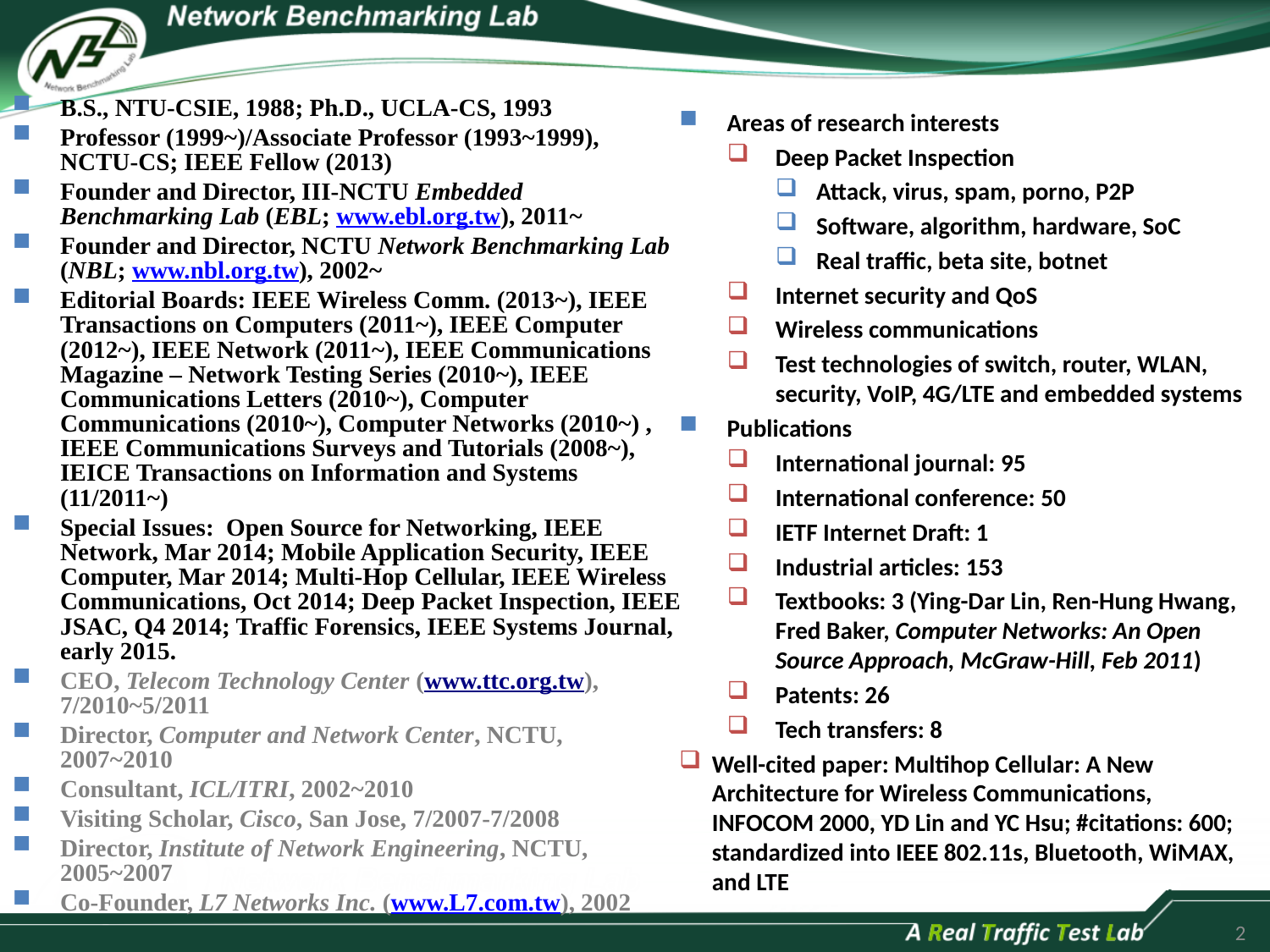

B.S., NTU-CSIE, 1988; Ph.D., UCLA-CS, 1993
Professor (1999~)/Associate Professor (1993~1999), NCTU-CS; IEEE Fellow (2013)
Founder and Director, III-NCTU Embedded Benchmarking Lab (EBL; www.ebl.org.tw), 2011~
Founder and Director, NCTU Network Benchmarking Lab (NBL; www.nbl.org.tw), 2002~
Editorial Boards: IEEE Wireless Comm. (2013~), IEEE Transactions on Computers (2011~), IEEE Computer (2012~), IEEE Network (2011~), IEEE Communications Magazine – Network Testing Series (2010~), IEEE Communications Letters (2010~), Computer Communications (2010~), Computer Networks (2010~) , IEEE Communications Surveys and Tutorials (2008~), IEICE Transactions on Information and Systems (11/2011~)
Special Issues:  Open Source for Networking, IEEE Network, Mar 2014; Mobile Application Security, IEEE Computer, Mar 2014; Multi-Hop Cellular, IEEE Wireless Communications, Oct 2014; Deep Packet Inspection, IEEE JSAC, Q4 2014; Traffic Forensics, IEEE Systems Journal, early 2015.
CEO, Telecom Technology Center (www.ttc.org.tw), 7/2010~5/2011
Director, Computer and Network Center, NCTU, 2007~2010
Consultant, ICL/ITRI, 2002~2010
Visiting Scholar, Cisco, San Jose, 7/2007-7/2008
Director, Institute of Network Engineering, NCTU, 2005~2007
Co-Founder, L7 Networks Inc. (www.L7.com.tw), 2002
Areas of research interests
Deep Packet Inspection
Attack, virus, spam, porno, P2P
Software, algorithm, hardware, SoC
Real traffic, beta site, botnet
Internet security and QoS
Wireless communications
Test technologies of switch, router, WLAN, security, VoIP, 4G/LTE and embedded systems
Publications
International journal: 95
International conference: 50
IETF Internet Draft: 1
Industrial articles: 153
Textbooks: 3 (Ying-Dar Lin, Ren-Hung Hwang, Fred Baker, Computer Networks: An Open Source Approach, McGraw-Hill, Feb 2011)
Patents: 26
Tech transfers: 8
Well-cited paper: Multihop Cellular: A New Architecture for Wireless Communications, INFOCOM 2000, YD Lin and YC Hsu; #citations: 600; standardized into IEEE 802.11s, Bluetooth, WiMAX, and LTE

2